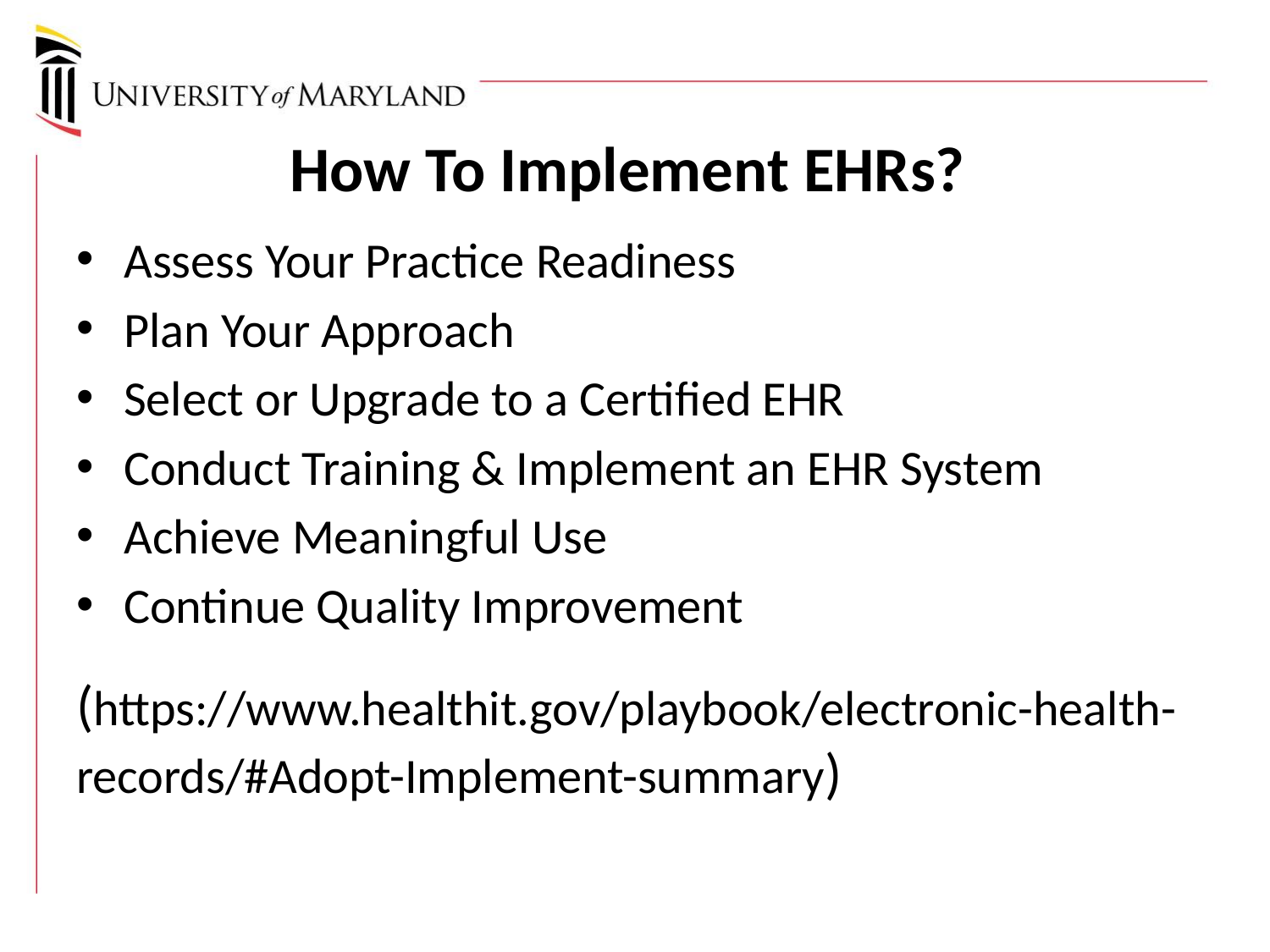

# How To Implement EHRs?
Assess Your Practice Readiness
Plan Your Approach
Select or Upgrade to a Certified EHR
Conduct Training & Implement an EHR System
Achieve Meaningful Use
Continue Quality Improvement

(https://www.healthit.gov/playbook/electronic-health-records/#Adopt-Implement-summary)